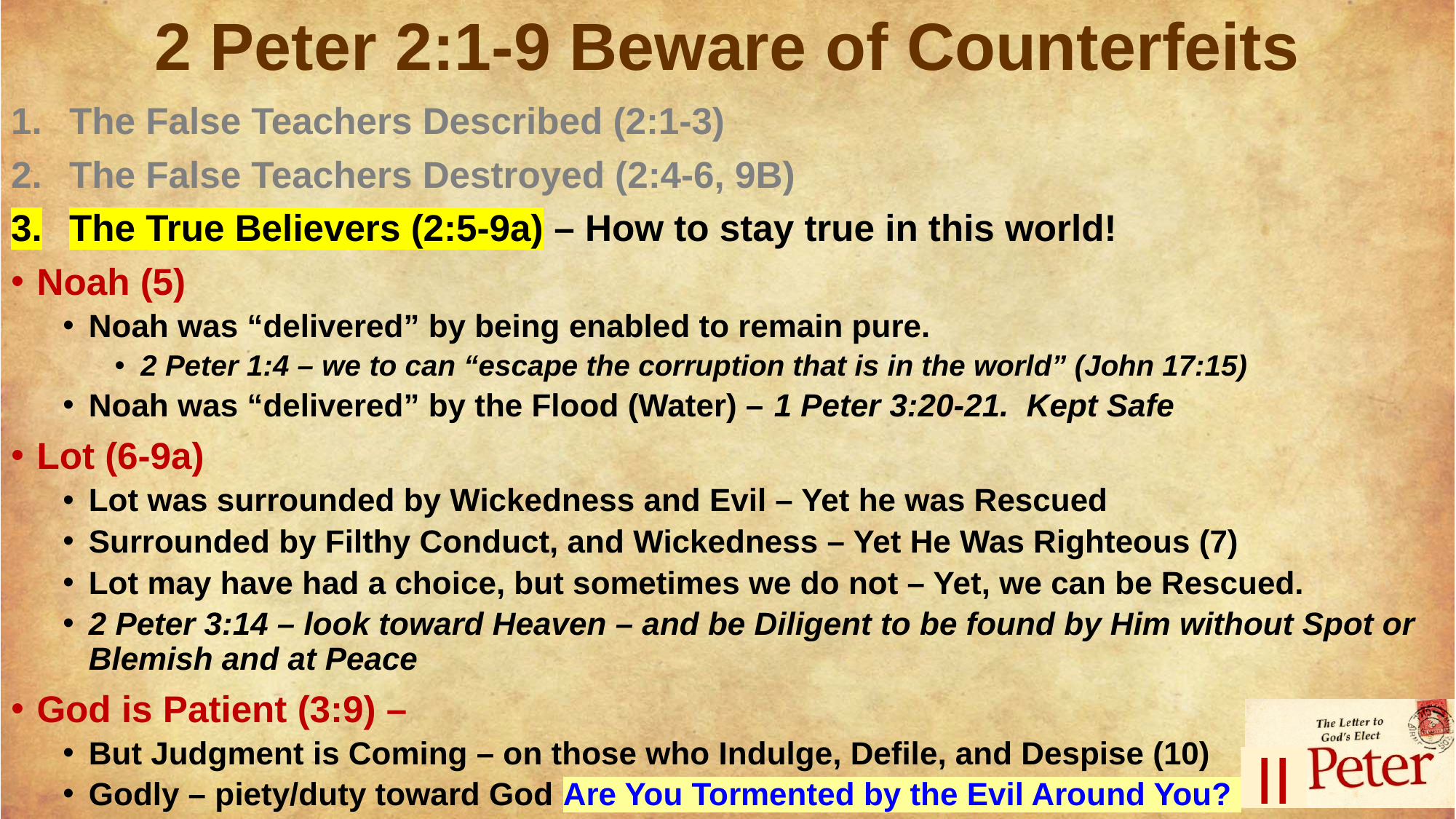

# 2 Peter 2:1-9 Beware of Counterfeits
The False Teachers Described (2:1-3)
The False Teachers Destroyed (2:4-6, 9B)
The True Believers (2:5-9a) – How to stay true in this world!
Noah (5)
Noah was “delivered” by being enabled to remain pure.
2 Peter 1:4 – we to can “escape the corruption that is in the world” (John 17:15)
Noah was “delivered” by the Flood (Water) – 1 Peter 3:20-21.  Kept Safe
Lot (6-9a)
Lot was surrounded by Wickedness and Evil – Yet he was Rescued
Surrounded by Filthy Conduct, and Wickedness – Yet He Was Righteous (7)
Lot may have had a choice, but sometimes we do not – Yet, we can be Rescued.
2 Peter 3:14 – look toward Heaven – and be Diligent to be found by Him without Spot or Blemish and at Peace
God is Patient (3:9) –
But Judgment is Coming – on those who Indulge, Defile, and Despise (10)
Godly – piety/duty toward God Are You Tormented by the Evil Around You?